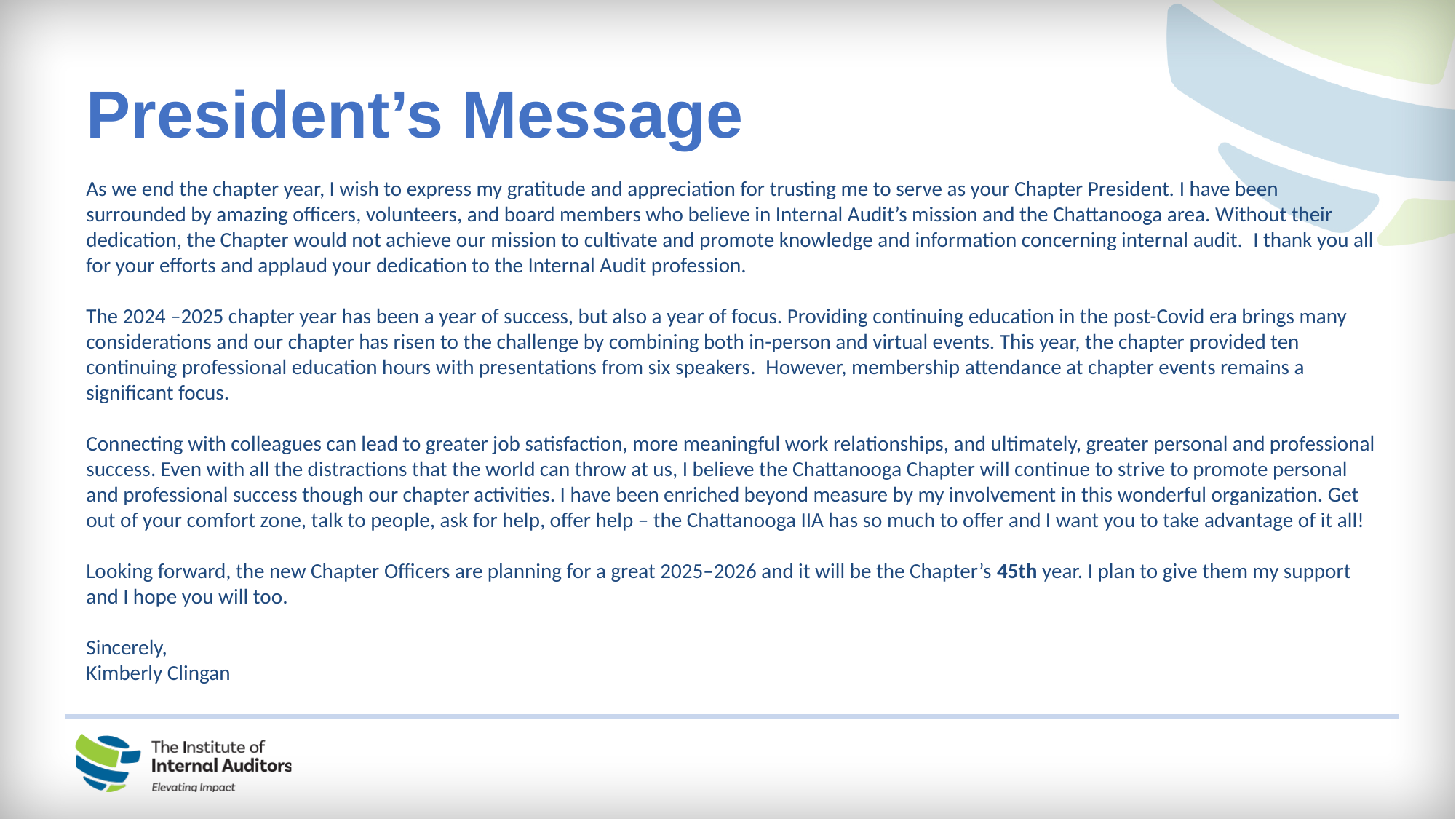

President’s Message
As we end the chapter year, I wish to express my gratitude and appreciation for trusting me to serve as your Chapter President. I have been surrounded by amazing officers, volunteers, and board members who believe in Internal Audit’s mission and the Chattanooga area. Without their dedication, the Chapter would not achieve our mission to cultivate and promote knowledge and information concerning internal audit.  I thank you all for your efforts and applaud your dedication to the Internal Audit profession.

The 2024 –2025 chapter year has been a year of success, but also a year of focus. Providing continuing education in the post-Covid era brings many considerations and our chapter has risen to the challenge by combining both in-person and virtual events. This year, the chapter provided ten continuing professional education hours with presentations from six speakers.  However, membership attendance at chapter events remains a significant focus.

Connecting with colleagues can lead to greater job satisfaction, more meaningful work relationships, and ultimately, greater personal and professional success. Even with all the distractions that the world can throw at us, I believe the Chattanooga Chapter will continue to strive to promote personal and professional success though our chapter activities. I have been enriched beyond measure by my involvement in this wonderful organization. Get out of your comfort zone, talk to people, ask for help, offer help – the Chattanooga IIA has so much to offer and I want you to take advantage of it all!

Looking forward, the new Chapter Officers are planning for a great 2025–2026 and it will be the Chapter’s 45th year. I plan to give them my support and I hope you will too.

Sincerely,
Kimberly Clingan